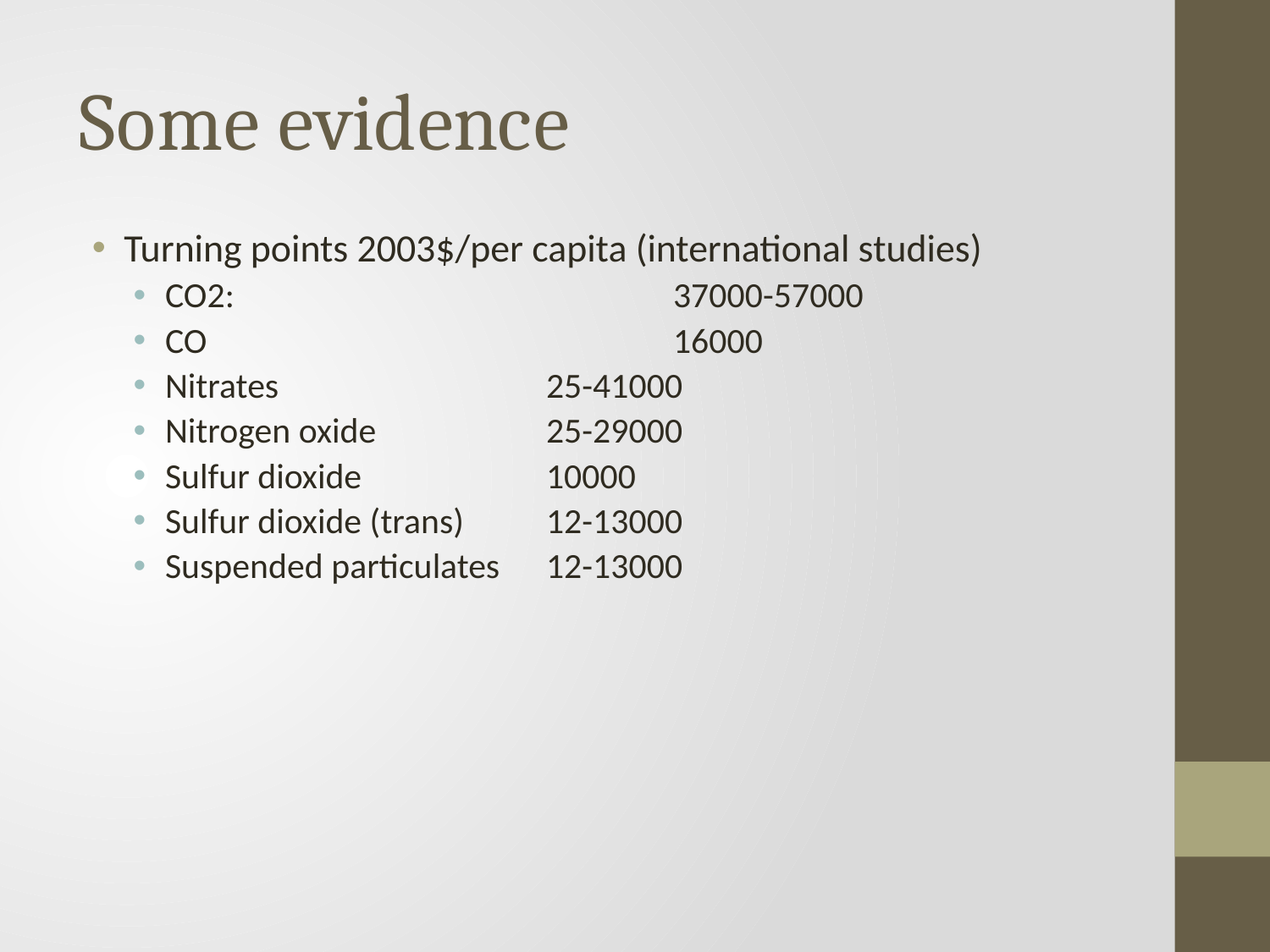

# Some evidence
Turning points 2003$/per capita (international studies)
CO2: 				37000-57000
CO				16000
Nitrates			25-41000
Nitrogen oxide		25-29000
Sulfur dioxide		10000
Sulfur dioxide (trans)	12-13000
Suspended particulates	12-13000